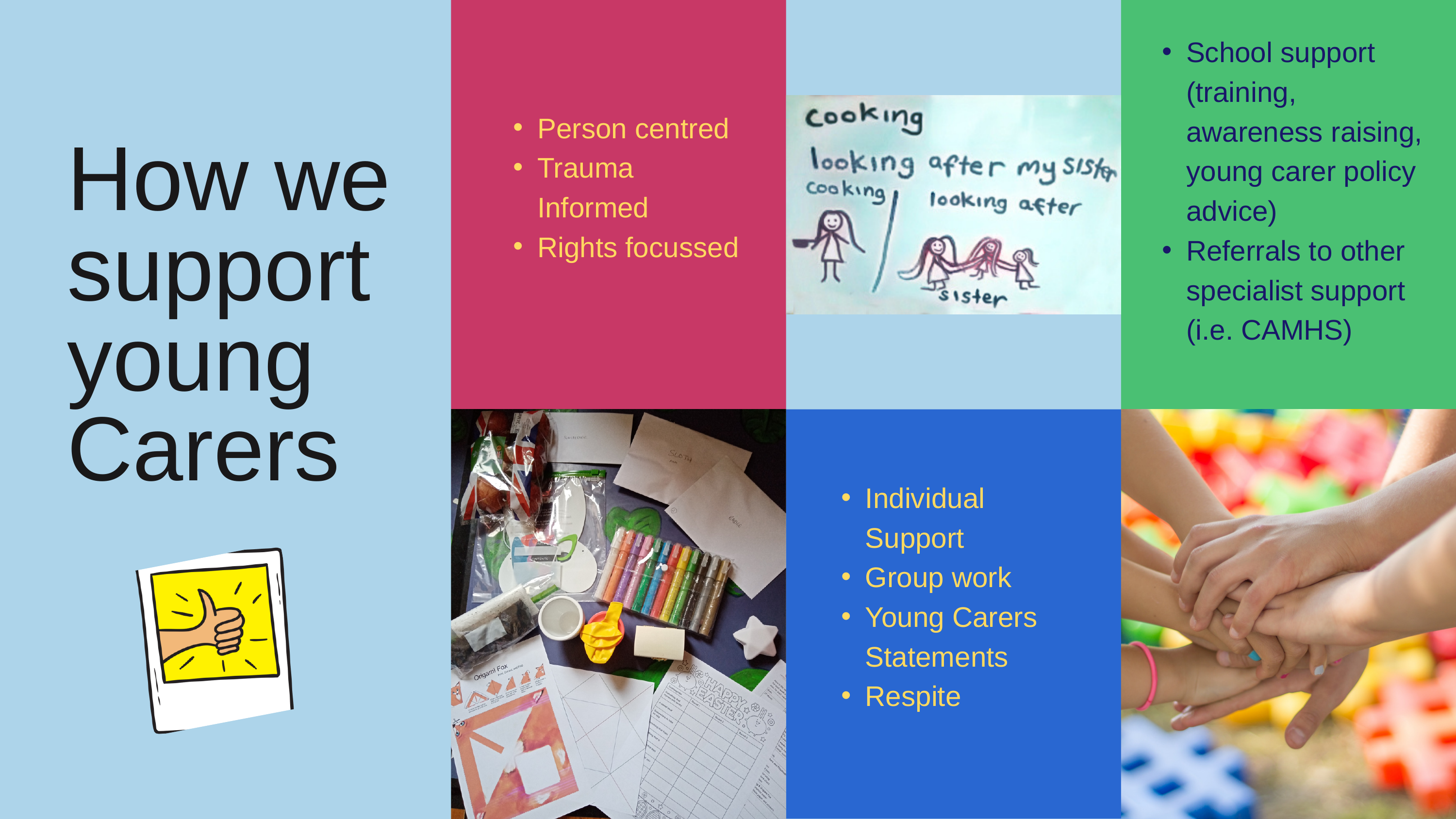

School support (training, awareness raising, young carer policy advice)
Referrals to other specialist support (i.e. CAMHS)

Person centred
Trauma Informed
Rights focussed

How we support young Carers

Individual Support
Group work
Young Carers Statements
Respite